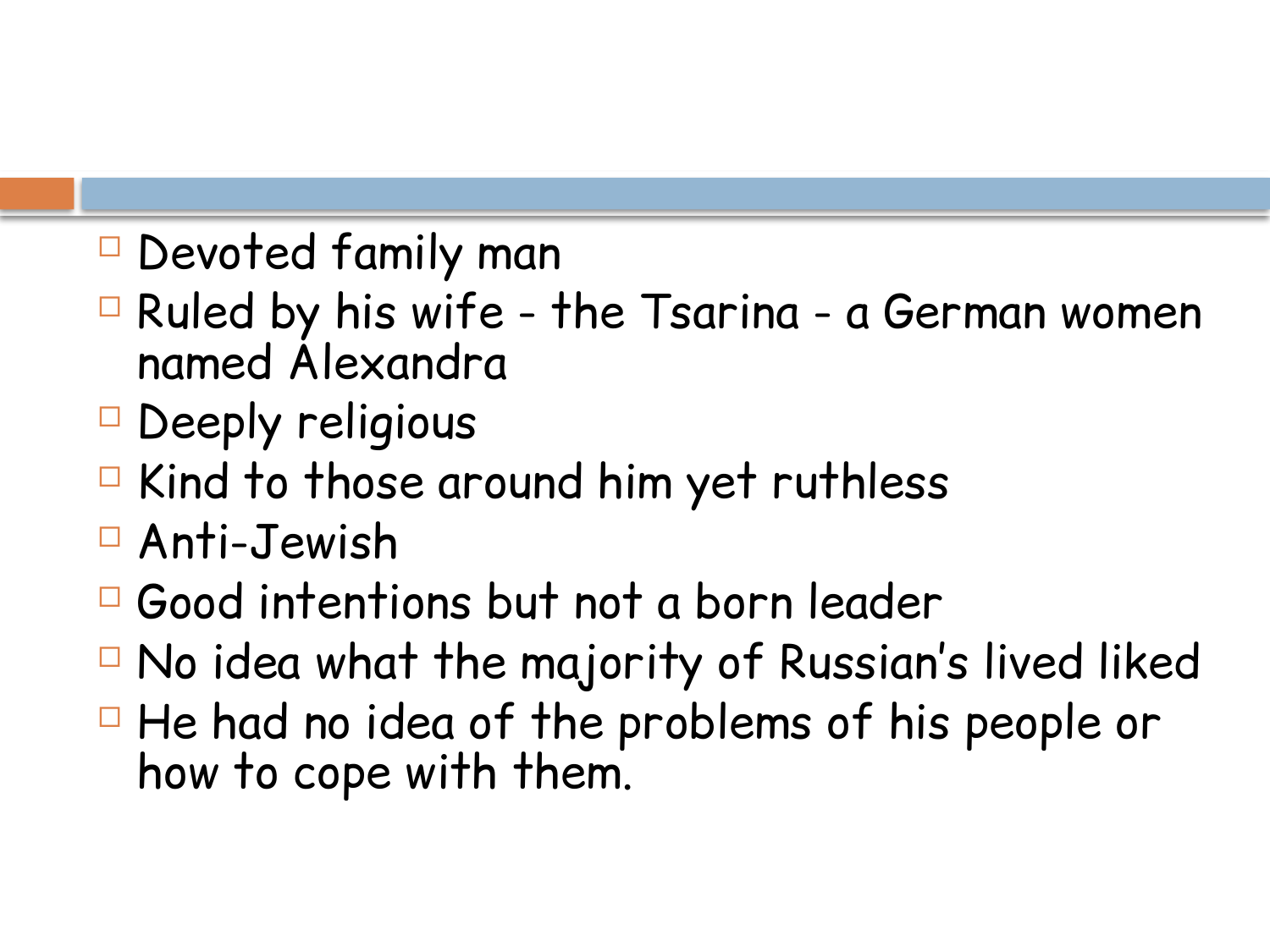

#
Devoted family man
Ruled by his wife - the Tsarina - a German women named Alexandra
Deeply religious
Kind to those around him yet ruthless
Anti-Jewish
Good intentions but not a born leader
No idea what the majority of Russian’s lived liked
He had no idea of the problems of his people or how to cope with them.